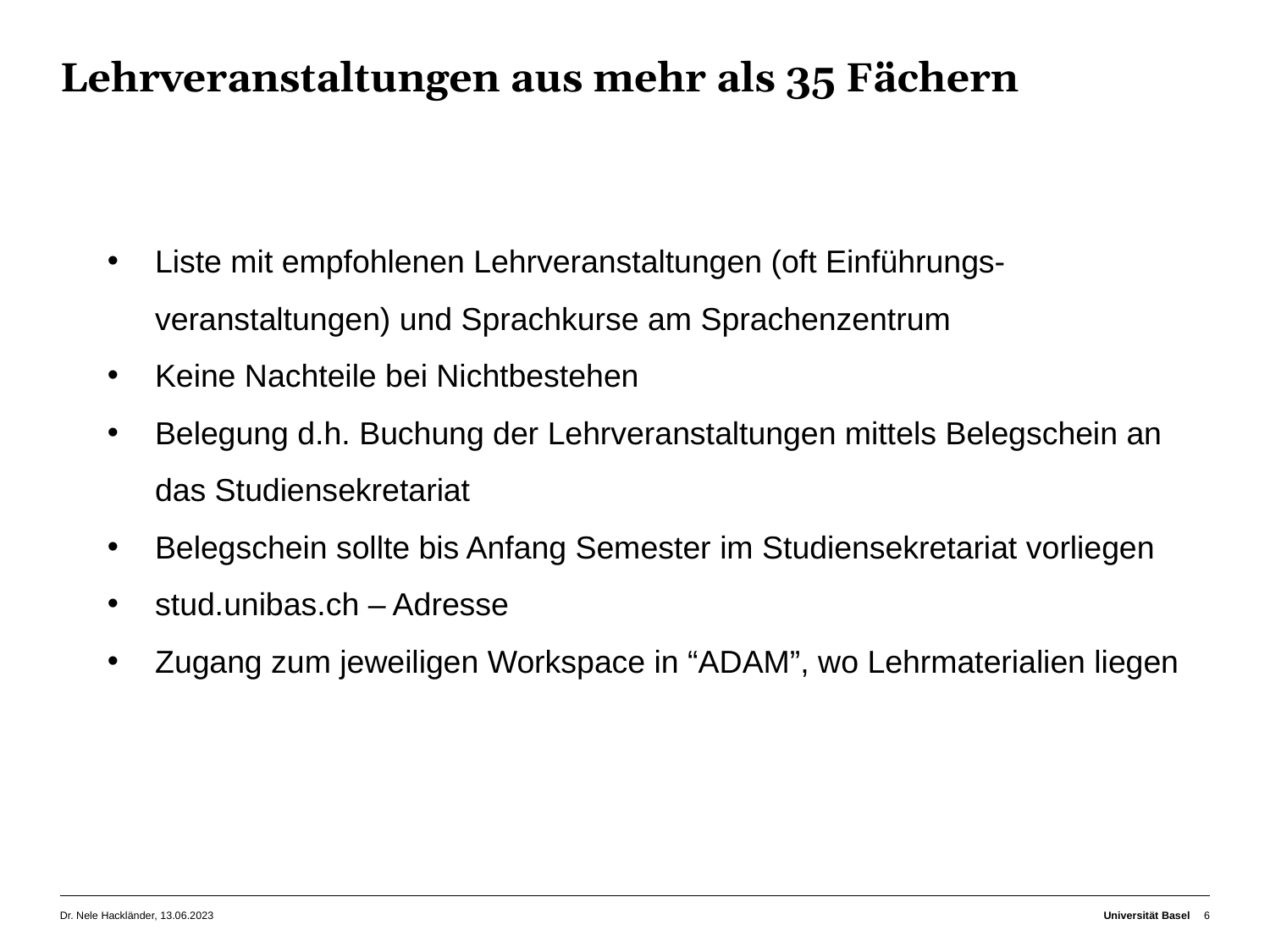

# Lehrveranstaltungen aus mehr als 35 Fächern
Liste mit empfohlenen Lehrveranstaltungen (oft Einführungs-veranstaltungen) und Sprachkurse am Sprachenzentrum
Keine Nachteile bei Nichtbestehen
Belegung d.h. Buchung der Lehrveranstaltungen mittels Belegschein an das Studiensekretariat
Belegschein sollte bis Anfang Semester im Studiensekretariat vorliegen
stud.unibas.ch – Adresse
Zugang zum jeweiligen Workspace in “ADAM”, wo Lehrmaterialien liegen

Dr. Nele Hackländer, 13.06.2023
Universität Basel
6